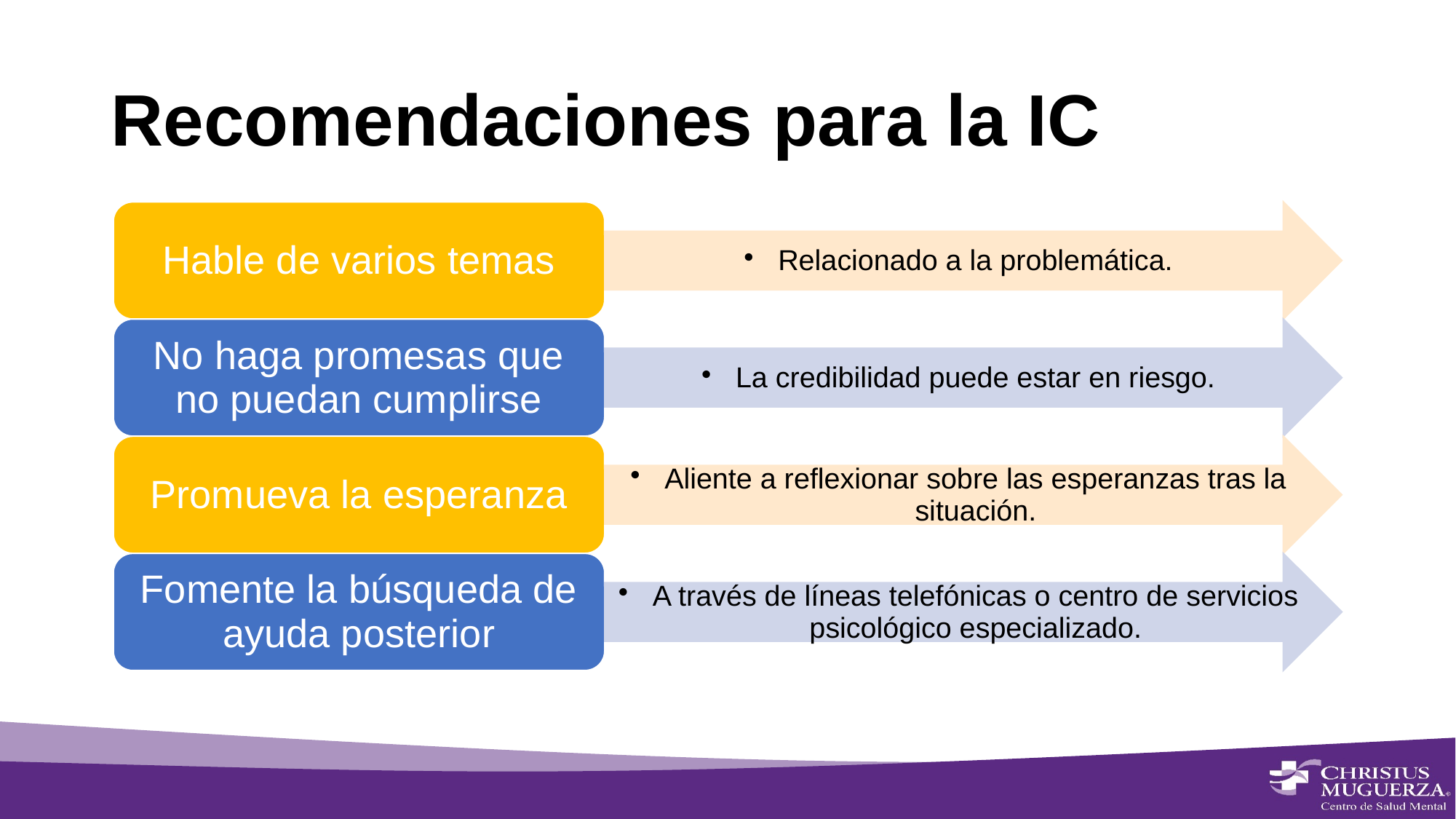

# Recomendaciones para la IC
Hable de varios temas
Relacionado a la problemática.
No haga promesas que no puedan cumplirse
La credibilidad puede estar en riesgo.
Promueva la esperanza
Aliente a reflexionar sobre las esperanzas tras la situación.
Fomente la búsqueda de ayuda posterior
A través de líneas telefónicas o centro de servicios psicológico especializado.